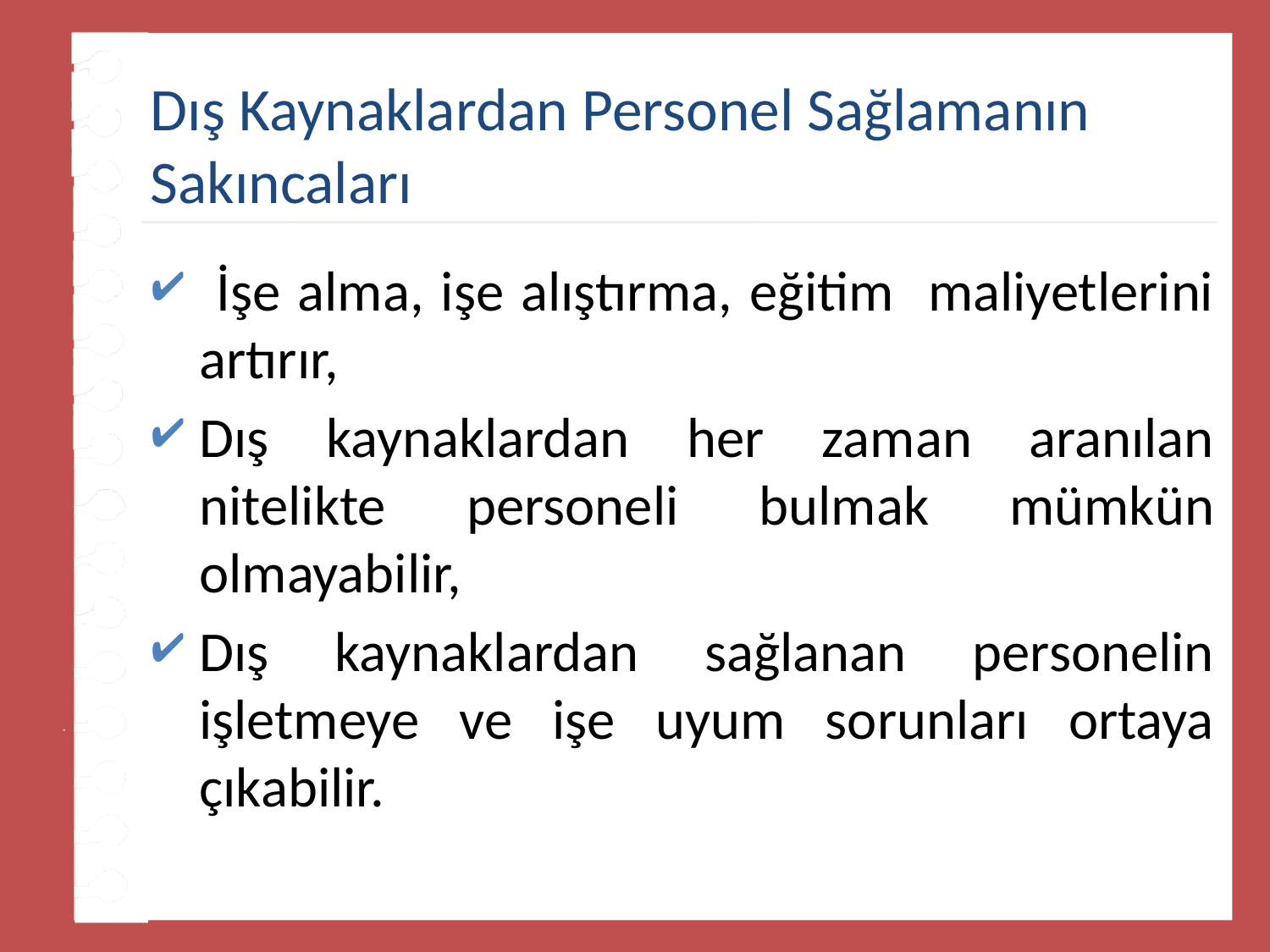

# Dış Kaynaklardan Personel Sağlamanın Sakıncaları
 İşe alma, işe alıştırma, eğitim  maliyetlerini artırır,
Dış kaynaklardan her zaman aranılan nitelikte personeli bulmak mümkün olmayabilir,
Dış kaynaklardan sağlanan personelin işletmeye ve işe uyum sorunları ortaya çıkabilir.